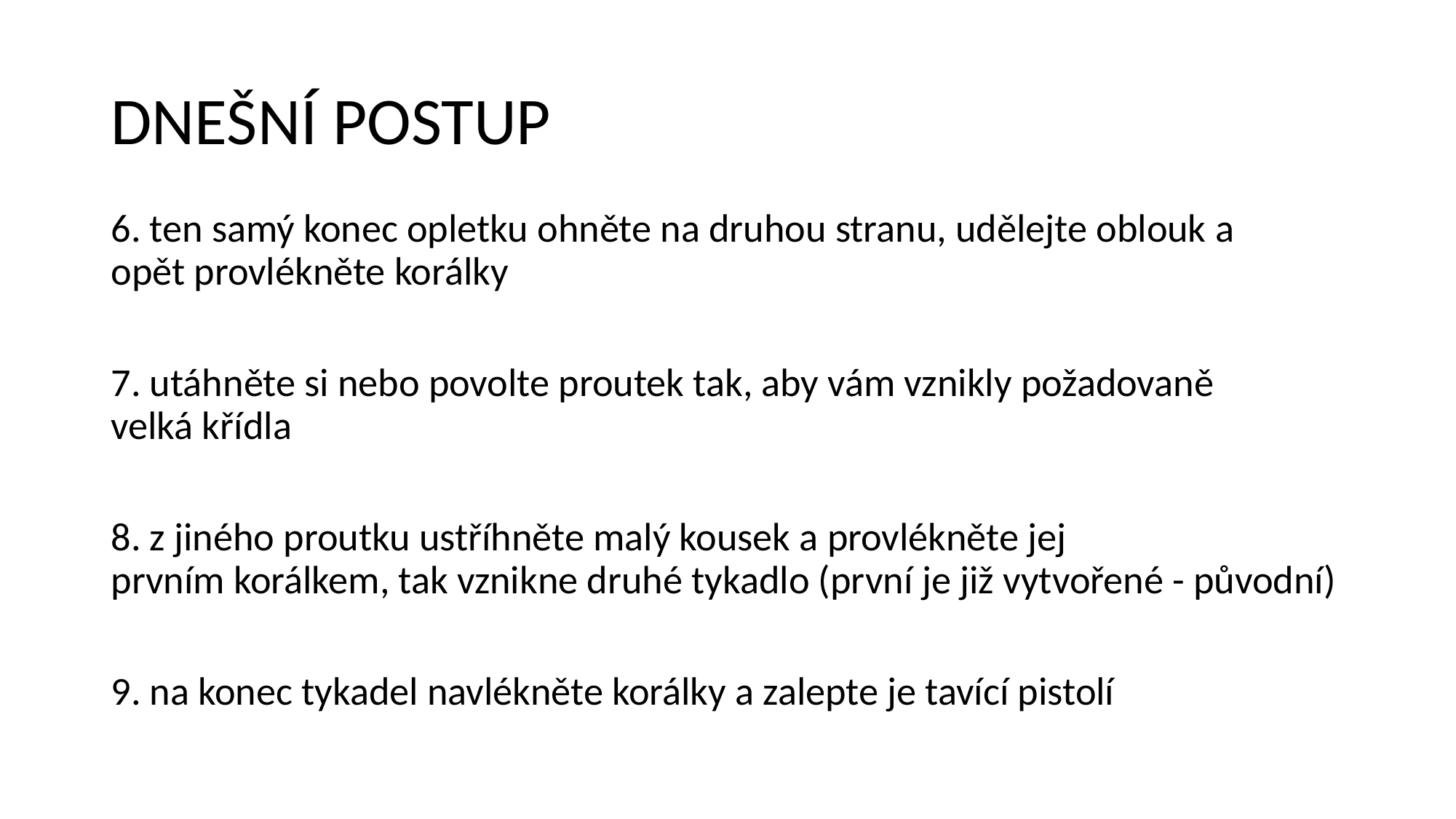

# DNEŠNÍ POSTUP
6. ten samý konec opletku ohněte na druhou stranu, udělejte oblouk a opět provlékněte korálky

7. utáhněte si nebo povolte proutek tak, aby vám vznikly požadovaně velká křídla

8. z jiného proutku ustříhněte malý kousek a provlékněte jej prvním korálkem, tak vznikne druhé tykadlo (první je již vytvořené - původní)

9. na konec tykadel navlékněte korálky a zalepte je tavící pistolí